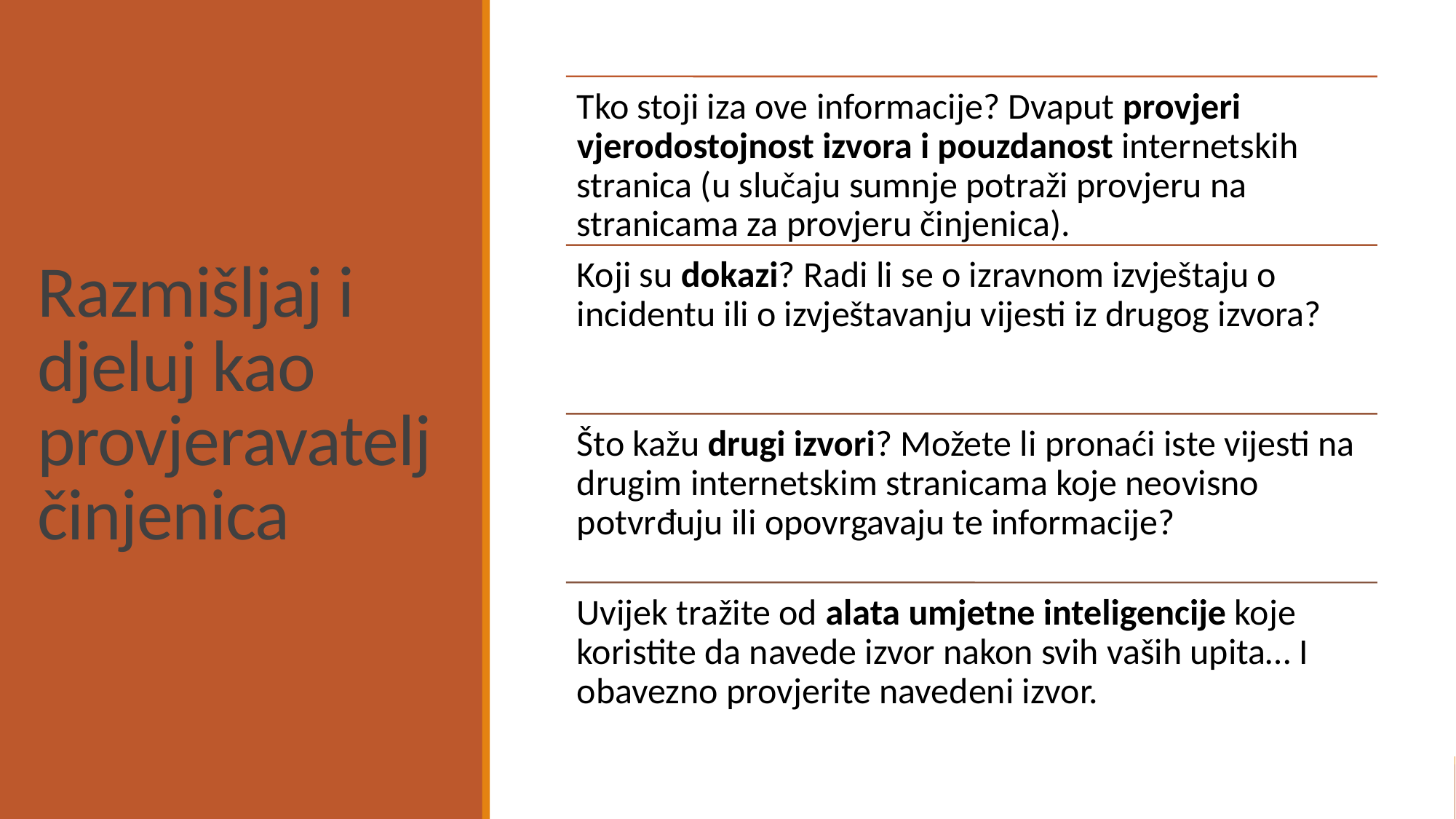

# Razmišljaj i djeluj kao provjeravatelj činjenica
Tko stoji iza ove informacije? Dvaput provjeri vjerodostojnost izvora i pouzdanost internetskih stranica (u slučaju sumnje potraži provjeru na stranicama za provjeru činjenica).
Koji su dokazi? Radi li se o izravnom izvještaju o incidentu ili o izvještavanju vijesti iz drugog izvora?
Što kažu drugi izvori? Možete li pronaći iste vijesti na drugim internetskim stranicama koje neovisno potvrđuju ili opovrgavaju te informacije?
Uvijek tražite od alata umjetne inteligencije koje koristite da navede izvor nakon svih vaših upita… I obavezno provjerite navedeni izvor.